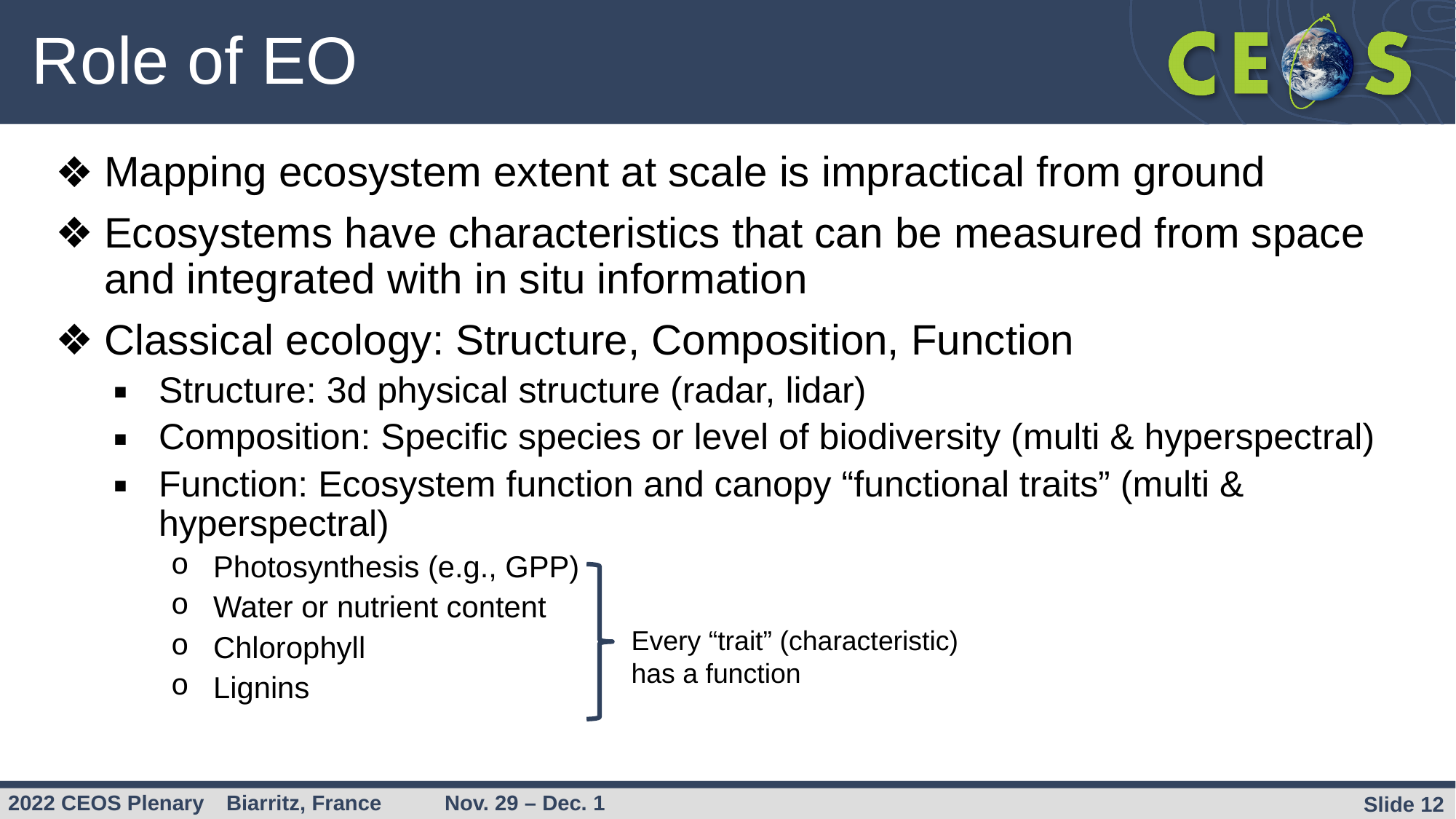

# Role of EO
Mapping ecosystem extent at scale is impractical from ground
Ecosystems have characteristics that can be measured from space and integrated with in situ information
Classical ecology: Structure, Composition, Function
Structure: 3d physical structure (radar, lidar)
Composition: Specific species or level of biodiversity (multi & hyperspectral)
Function: Ecosystem function and canopy “functional traits” (multi & hyperspectral)
Photosynthesis (e.g., GPP)
Water or nutrient content
Chlorophyll
Lignins

Every “trait” (characteristic) has a function